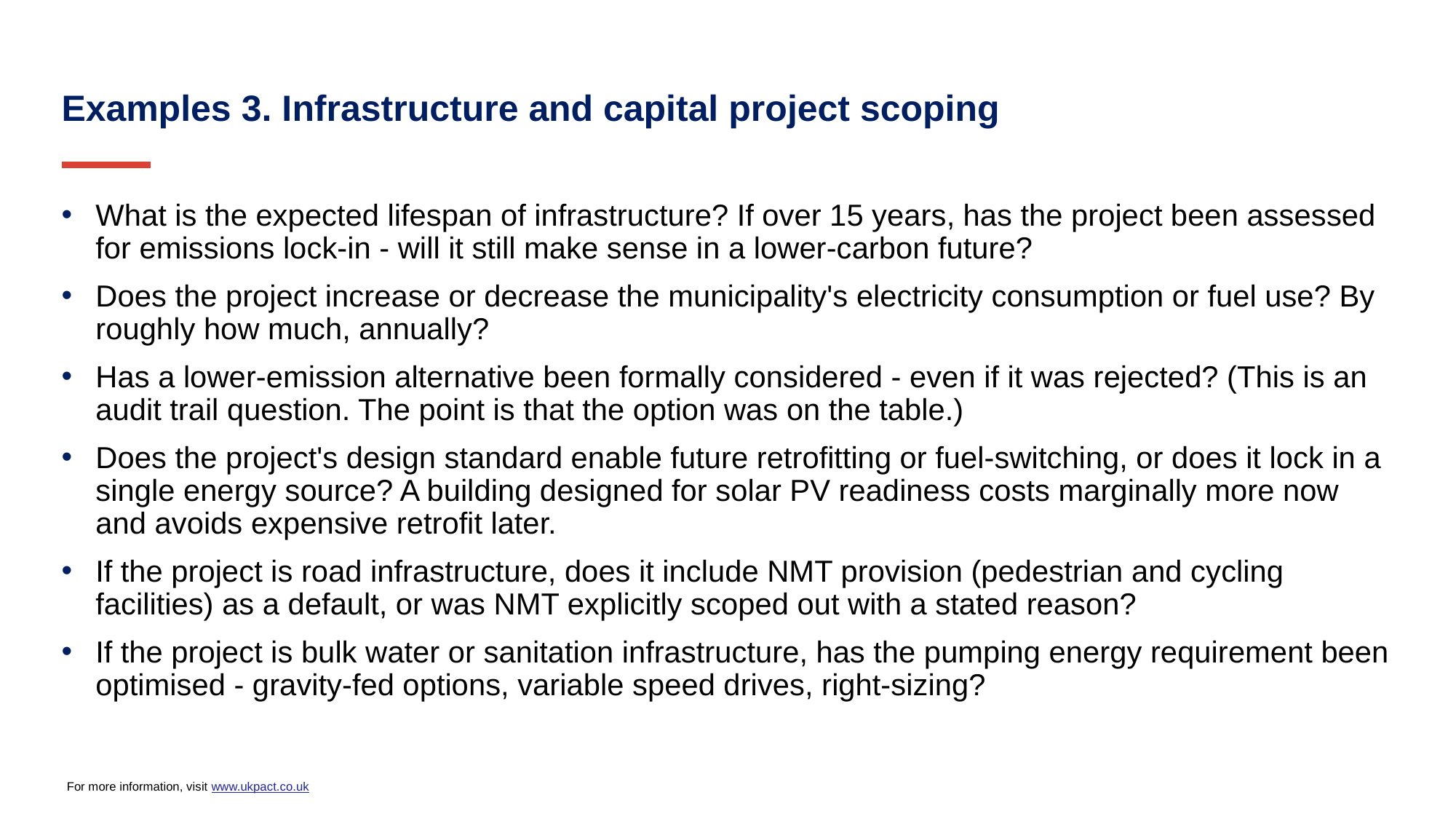

Examples 3. Infrastructure and capital project scoping
What is the expected lifespan of infrastructure? If over 15 years, has the project been assessed for emissions lock-in - will it still make sense in a lower-carbon future?
Does the project increase or decrease the municipality's electricity consumption or fuel use? By roughly how much, annually?
Has a lower-emission alternative been formally considered - even if it was rejected? (This is an audit trail question. The point is that the option was on the table.)
Does the project's design standard enable future retrofitting or fuel-switching, or does it lock in a single energy source? A building designed for solar PV readiness costs marginally more now and avoids expensive retrofit later.
If the project is road infrastructure, does it include NMT provision (pedestrian and cycling facilities) as a default, or was NMT explicitly scoped out with a stated reason?
If the project is bulk water or sanitation infrastructure, has the pumping energy requirement been optimised - gravity-fed options, variable speed drives, right-sizing?